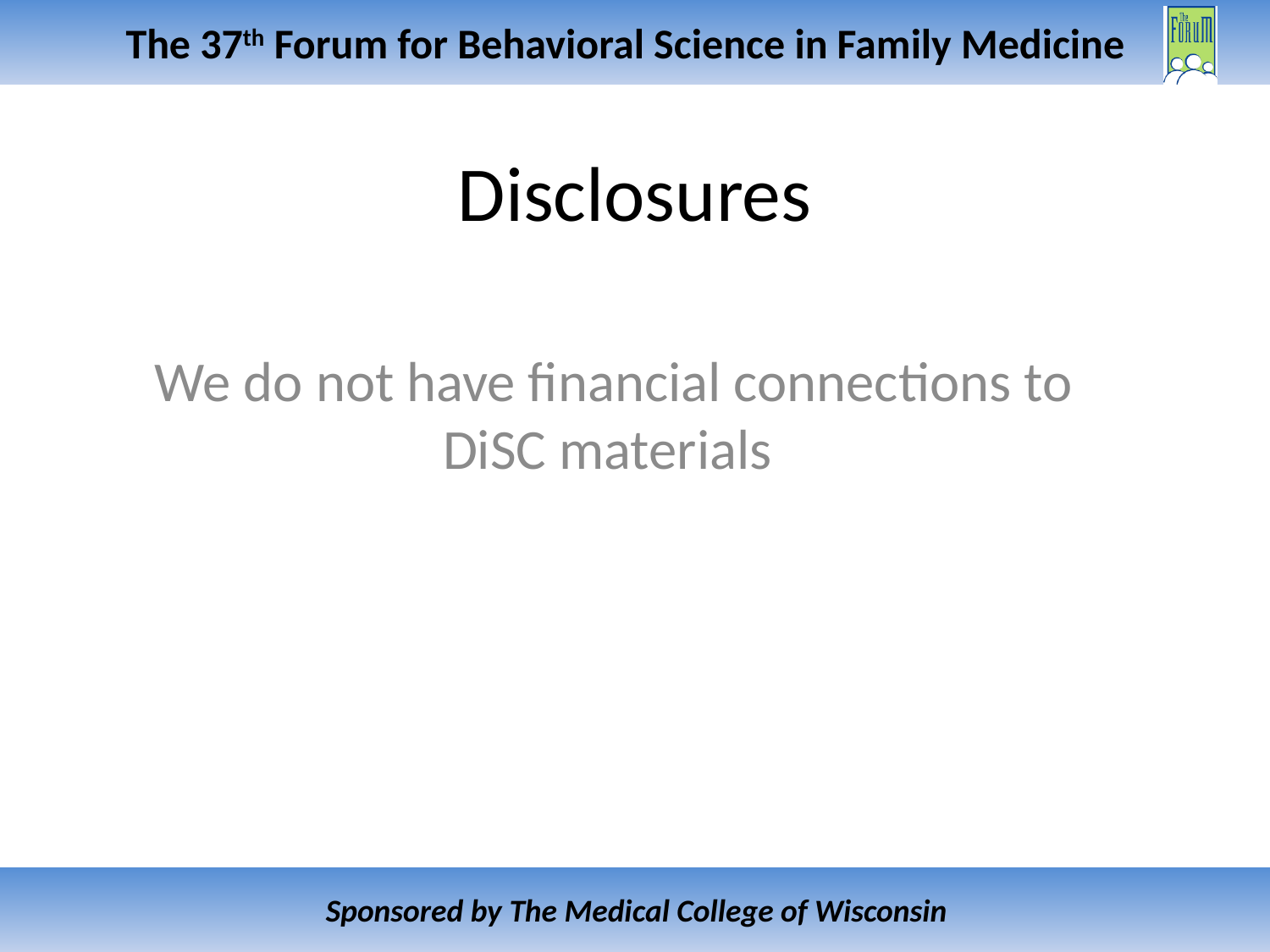

# Disclosures
We do not have financial connections to DiSC materials